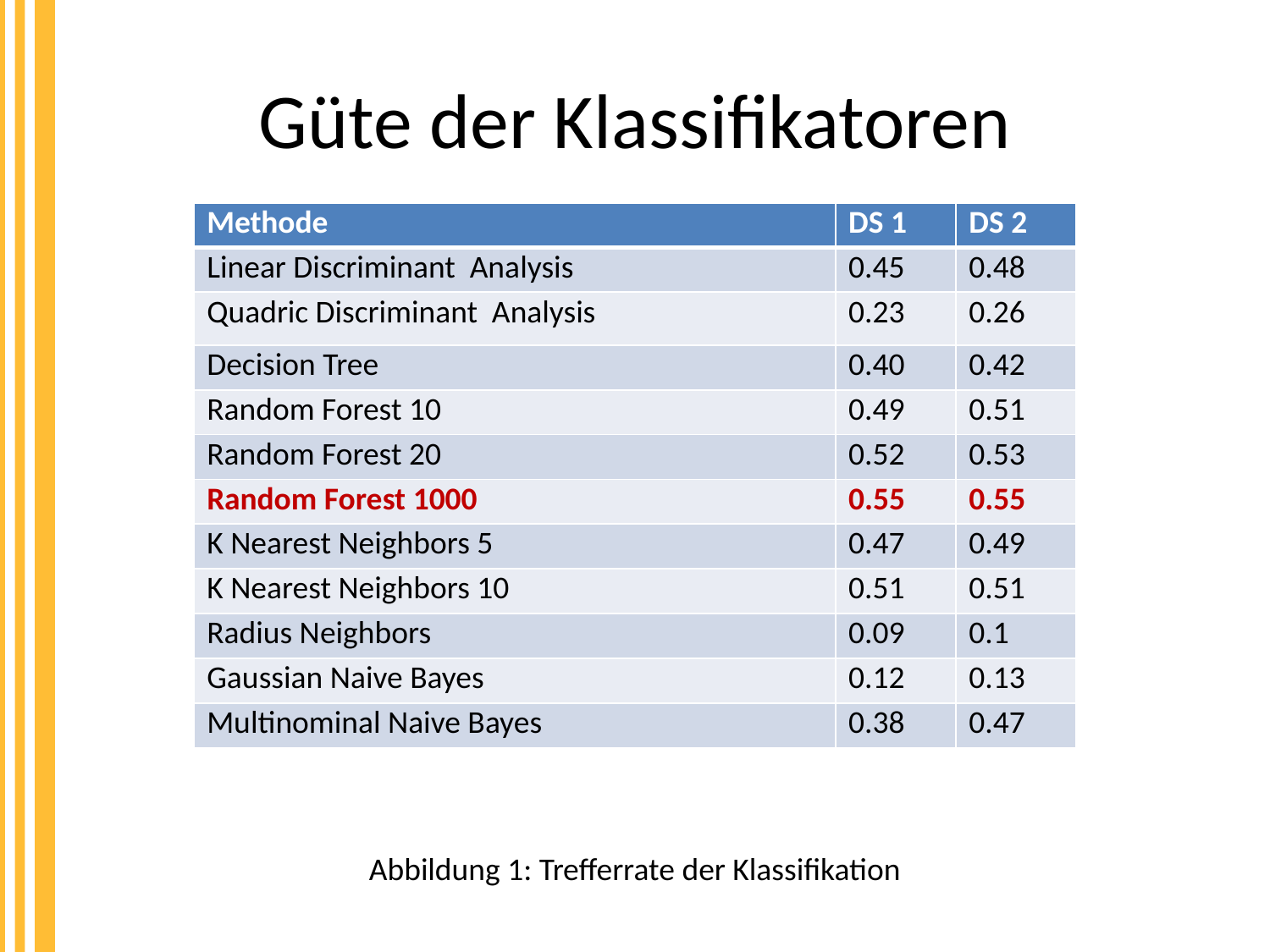

# Güte der Klassifikatoren
| Methode | DS 1 | DS 2 |
| --- | --- | --- |
| Linear Discriminant Analysis | 0.45 | 0.48 |
| Quadric Discriminant Analysis | 0.23 | 0.26 |
| Decision Tree | 0.40 | 0.42 |
| Random Forest 10 | 0.49 | 0.51 |
| Random Forest 20 | 0.52 | 0.53 |
| Random Forest 1000 | 0.55 | 0.55 |
| K Nearest Neighbors 5 | 0.47 | 0.49 |
| K Nearest Neighbors 10 | 0.51 | 0.51 |
| Radius Neighbors | 0.09 | 0.1 |
| Gaussian Naive Bayes | 0.12 | 0.13 |
| Multinominal Naive Bayes | 0.38 | 0.47 |
Abbildung 1: Trefferrate der Klassifikation